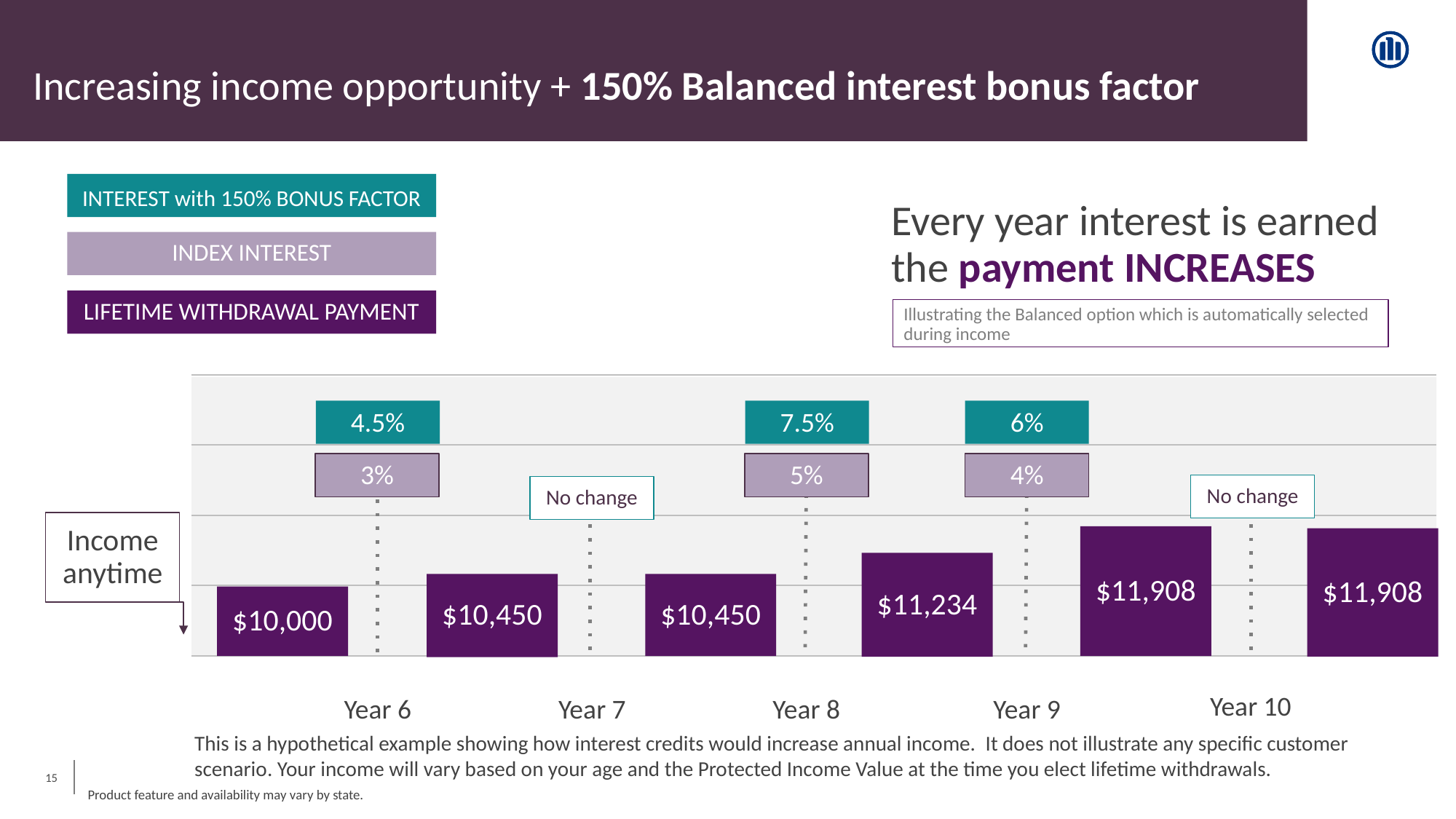

Increasing income opportunity + 150% Balanced interest bonus factor
INTEREST with 150% BONUS FACTOR
Every year interest is earned the payment INCREASES

INDEX INTEREST
LIFETIME WITHDRAWAL PAYMENT
Illustrating the Balanced option which is automatically selected during income

4.5%
7.5%
6%
3%
5%
4%
No change
No change
Income anytime
$11,908
$11,908
$11,234
$10,450
$10,450
$10,000
Year 10
Year 6
Year 7
Year 8
Year 9
This is a hypothetical example showing how interest credits would increase annual income.  It does not illustrate any specific customer scenario. Your income will vary based on your age and the Protected Income Value at the time you elect lifetime withdrawals.
15
Product feature and availability may vary by state.